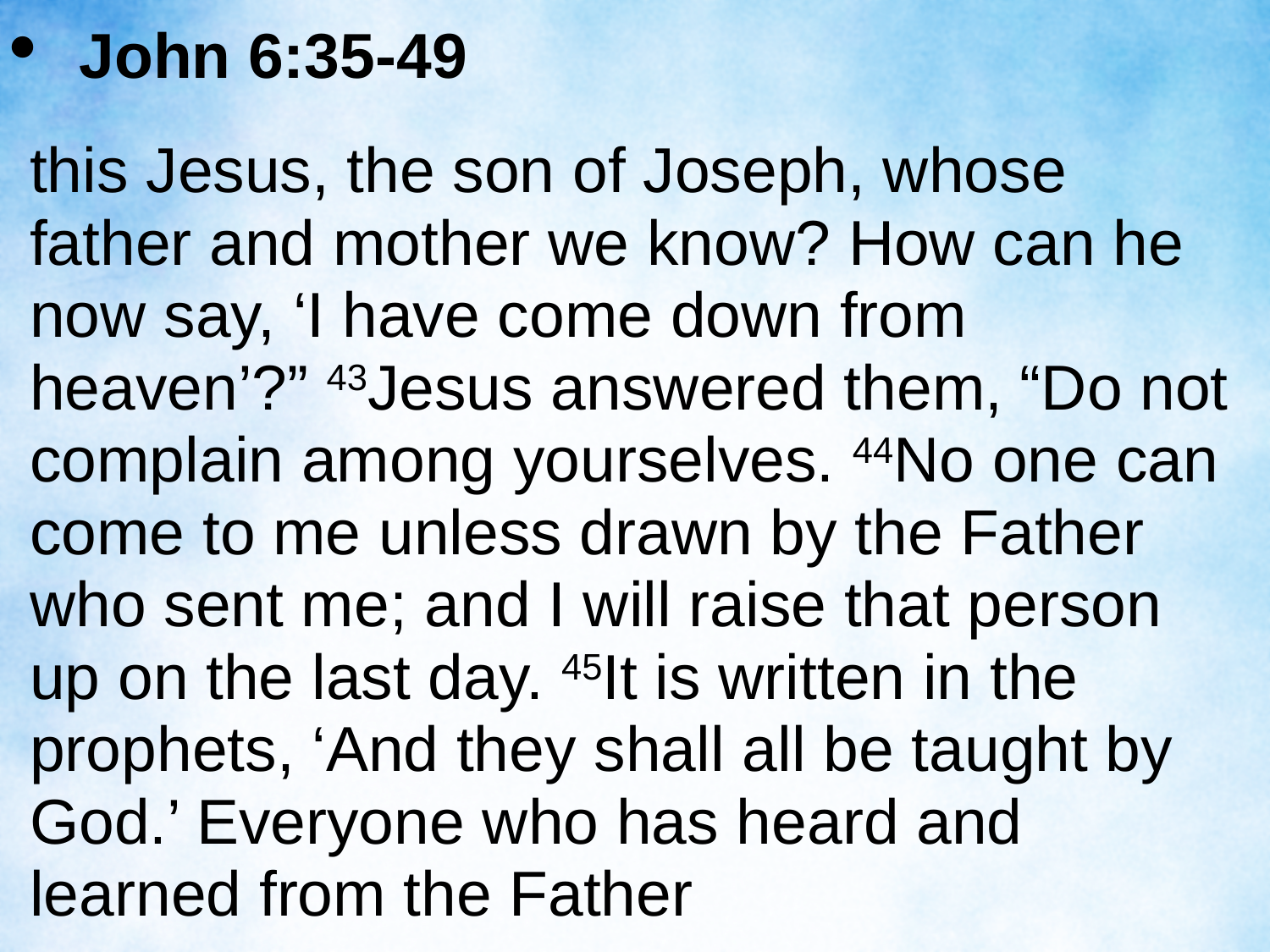

John 6:35-49
this Jesus, the son of Joseph, whose father and mother we know? How can he now say, ‘I have come down from heaven’?” 43Jesus answered them, “Do not complain among yourselves. 44No one can come to me unless drawn by the Father who sent me; and I will raise that person up on the last day. 45It is written in the prophets, ‘And they shall all be taught by God.’ Everyone who has heard and learned from the Father
|  |
| --- |